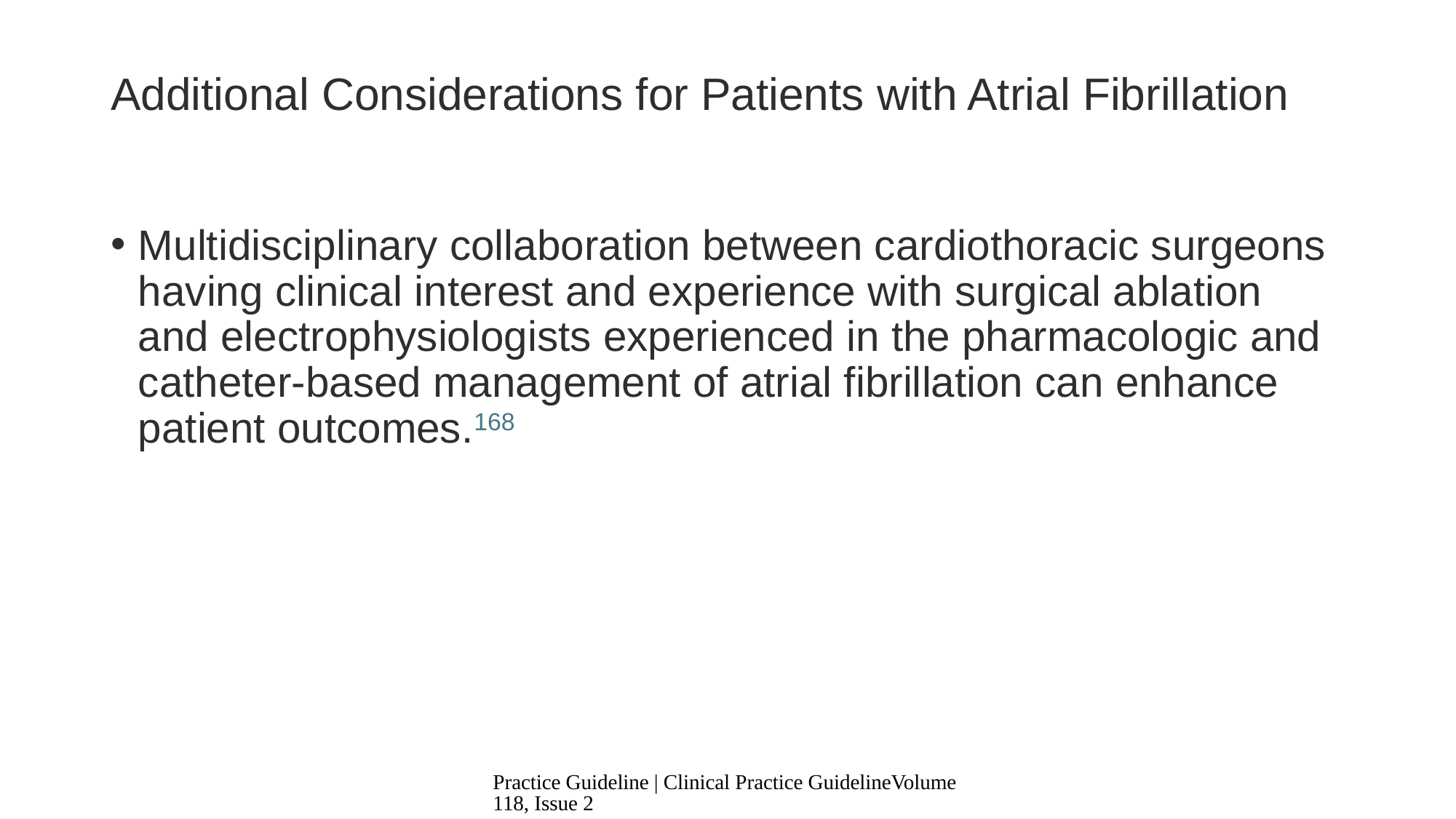

# Additional Considerations for Patients with Atrial Fibrillation
Multidisciplinary collaboration between cardiothoracic surgeons having clinical interest and experience with surgical ablation and electrophysiologists experienced in the pharmacologic and catheter-based management of atrial fibrillation can enhance patient outcomes.168
Practice Guideline | Clinical Practice GuidelineVolume 118, Issue 2